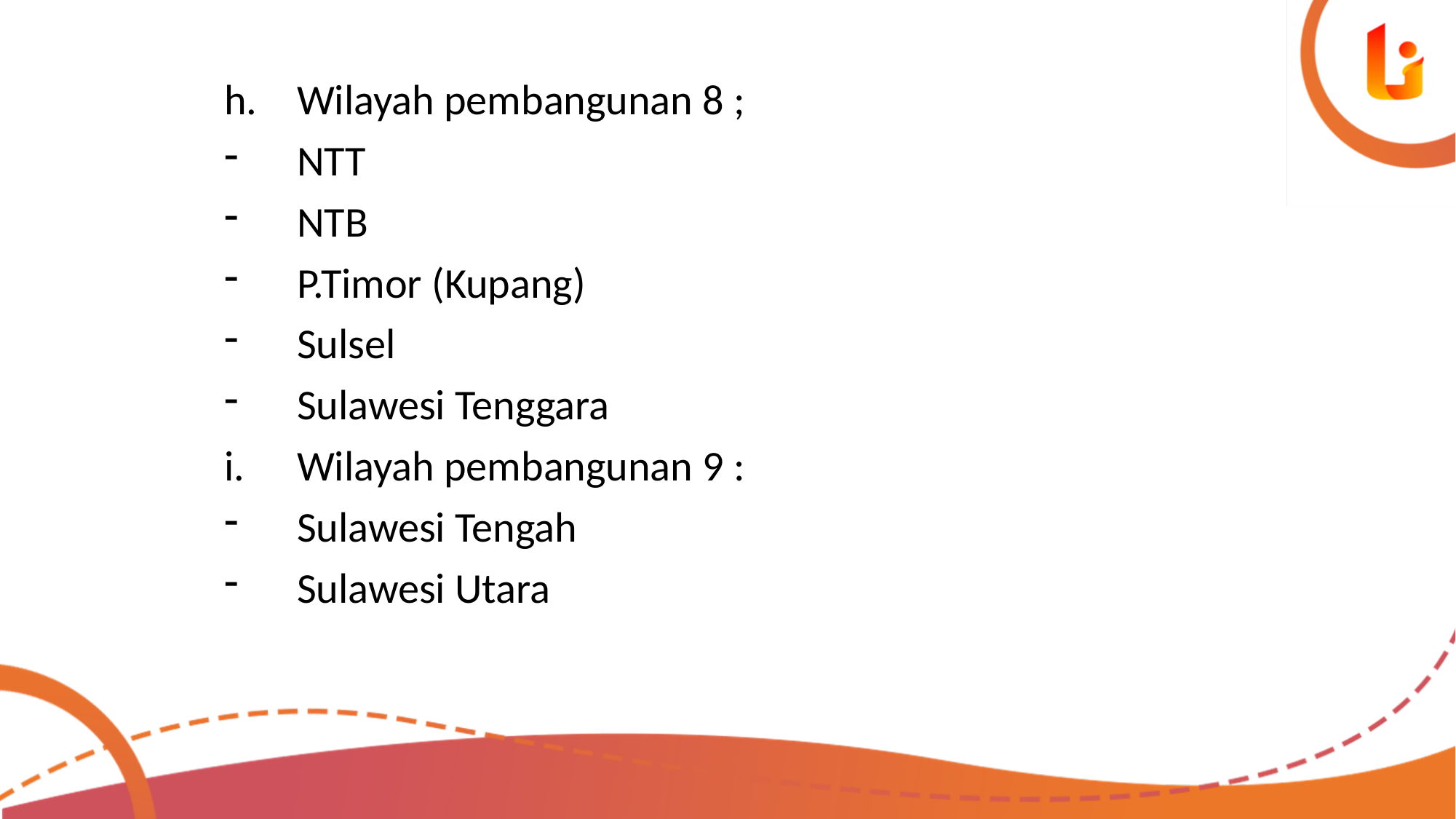

Wilayah pembangunan 8 ;
NTT
NTB
P.Timor (Kupang)
Sulsel
Sulawesi Tenggara
Wilayah pembangunan 9 :
Sulawesi Tengah
Sulawesi Utara